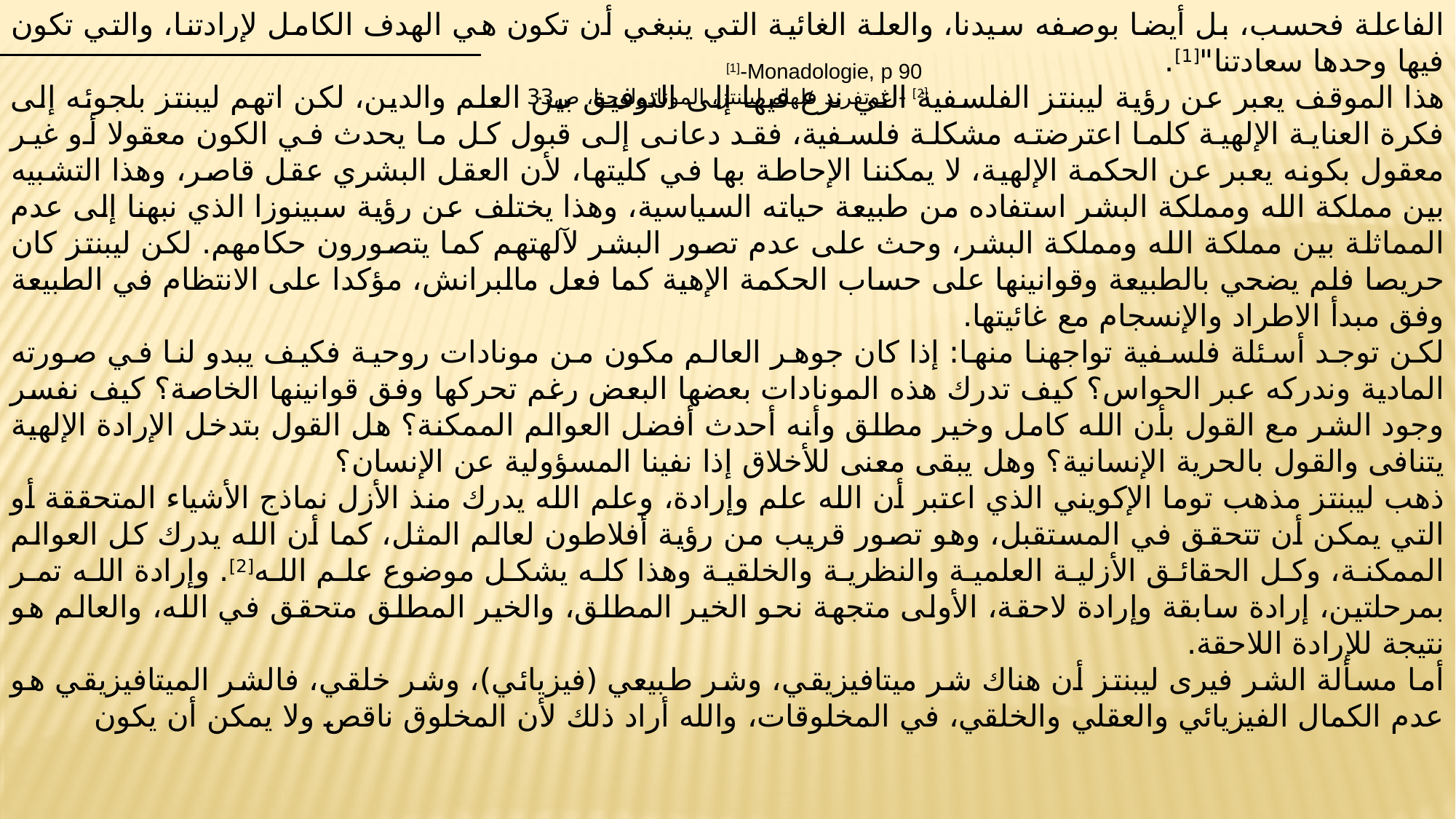

[1]-Monadologie, p 90
[2] - غوتفريد فلهلم ليبنتز، المونادولوجيا، ص33
الفاعلة فحسب، بل أيضا بوصفه سيدنا، والعلة الغائية التي ينبغي أن تكون هي الهدف الكامل لإرادتنا، والتي تكون فيها وحدها سعادتنا"[1].
هذا الموقف يعبر عن رؤية ليبنتز الفلسفية التي نزع فيها إلى التوفيق بين العلم والدين، لكن اتهم ليبنتز بلجوئه إلى فكرة العناية الإلهية كلما اعترضته مشكلة فلسفية، فقد دعانى إلى قبول كل ما يحدث في الكون معقولا أو غير معقول بكونه يعبر عن الحكمة الإلهية، لا يمكننا الإحاطة بها في كليتها، لأن العقل البشري عقل قاصر، وهذا التشبيه بين مملكة الله ومملكة البشر استفاده من طبيعة حياته السياسية، وهذا يختلف عن رؤية سبينوزا الذي نبهنا إلى عدم المماثلة بين مملكة الله ومملكة البشر، وحث على عدم تصور البشر لآلهتهم كما يتصورون حكامهم. لكن ليبنتز كان حريصا فلم يضحي بالطبيعة وقوانينها على حساب الحكمة الإهية كما فعل مالبرانش، مؤكدا على الانتظام في الطبيعة وفق مبدأ الاطراد والإنسجام مع غائيتها.
لكن توجد أسئلة فلسفية تواجهنا منها: إذا كان جوهر العالم مكون من مونادات روحية فكيف يبدو لنا في صورته المادية وندركه عبر الحواس؟ كيف تدرك هذه المونادات بعضها البعض رغم تحركها وفق قوانينها الخاصة؟ كيف نفسر وجود الشر مع القول بأن الله كامل وخير مطلق وأنه أحدث أفضل العوالم الممكنة؟ هل القول بتدخل الإرادة الإلهية يتنافى والقول بالحرية الإنسانية؟ وهل يبقى معنى للأخلاق إذا نفينا المسؤولية عن الإنسان؟
ذهب ليبنتز مذهب توما الإكويني الذي اعتبر أن الله علم وإرادة، وعلم الله يدرك منذ الأزل نماذج الأشياء المتحققة أو التي يمكن أن تتحقق في المستقبل، وهو تصور قريب من رؤية أفلاطون لعالم المثل، كما أن الله يدرك كل العوالم الممكنة، وكل الحقائق الأزلية العلمية والنظرية والخلقية وهذا كله يشكل موضوع علم الله[2]. وإرادة الله تمر بمرحلتين، إرادة سابقة وإرادة لاحقة، الأولى متجهة نحو الخير المطلق، والخير المطلق متحقق في الله، والعالم هو نتيجة للإرادة اللاحقة.
أما مسألة الشر فيرى ليبنتز أن هناك شر ميتافيزيقي، وشر طبيعي (فيزيائي)، وشر خلقي، فالشر الميتافيزيقي هو عدم الكمال الفيزيائي والعقلي والخلقي، في المخلوقات، والله أراد ذلك لأن المخلوق ناقص ولا يمكن أن يكون